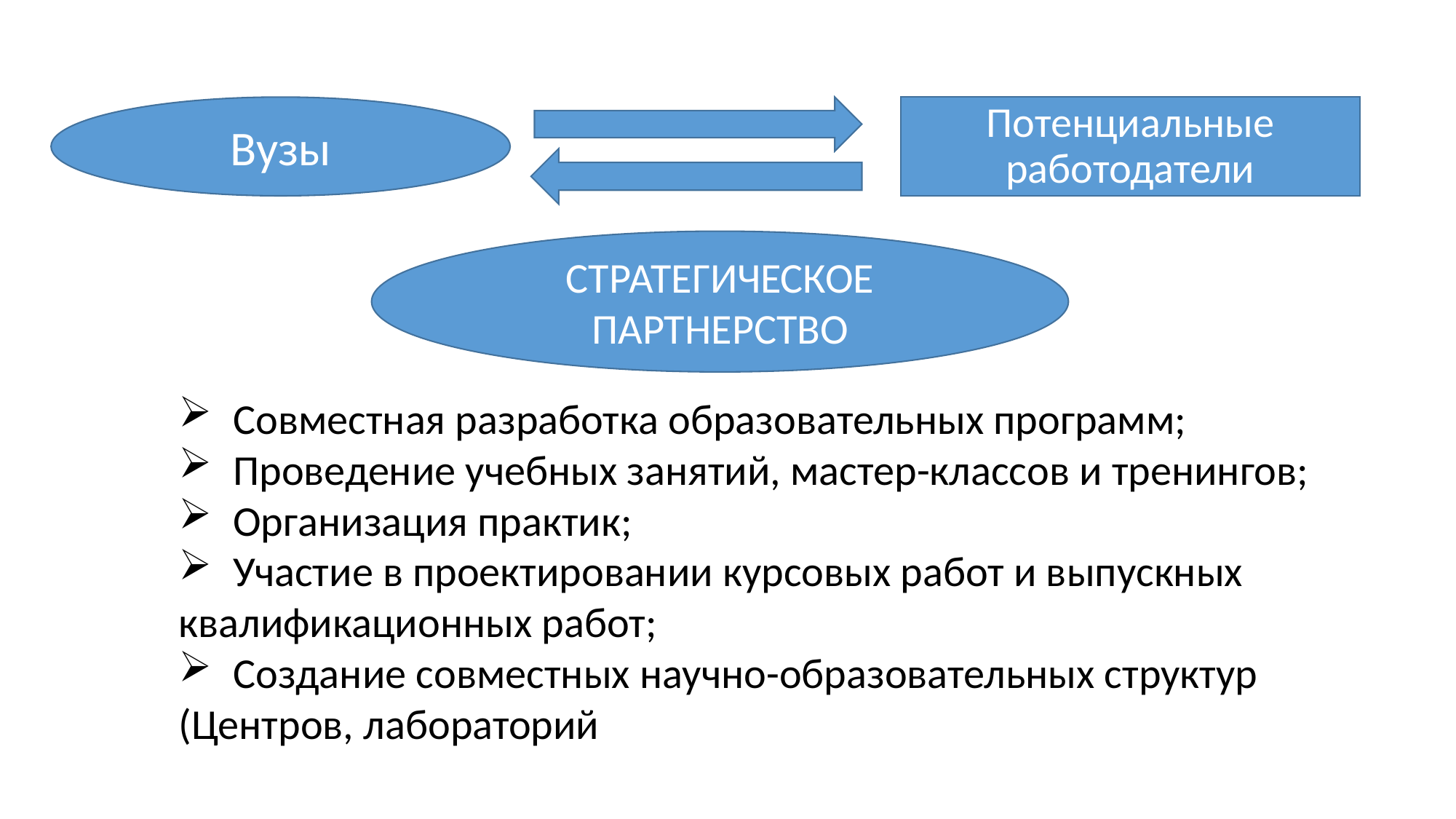

Вузы
Потенциальные работодатели

СТРАТЕГИЧЕСКОЕ ПАРТНЕРСТВО

Совместная разработка образовательных программ;
Проведение учебных занятий, мастер-классов и тренингов;
Организация практик;
Участие в проектировании курсовых работ и выпускных
квалификационных работ;
Создание совместных научно-образовательных структур
(Центров, лабораторий